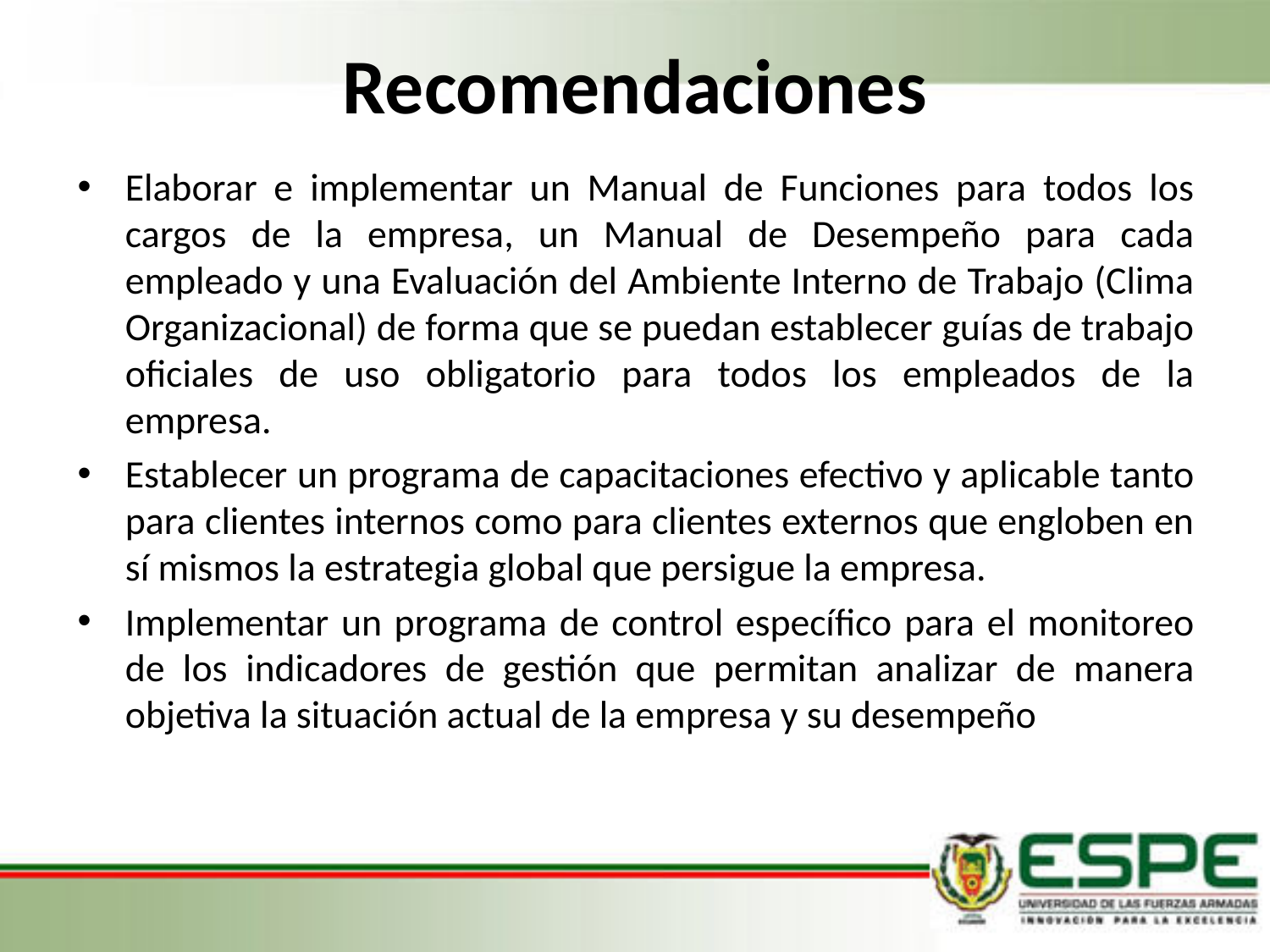

Recomendaciones
Elaborar e implementar un Manual de Funciones para todos los cargos de la empresa, un Manual de Desempeño para cada empleado y una Evaluación del Ambiente Interno de Trabajo (Clima Organizacional) de forma que se puedan establecer guías de trabajo oficiales de uso obligatorio para todos los empleados de la empresa.
Establecer un programa de capacitaciones efectivo y aplicable tanto para clientes internos como para clientes externos que engloben en sí mismos la estrategia global que persigue la empresa.
Implementar un programa de control específico para el monitoreo de los indicadores de gestión que permitan analizar de manera objetiva la situación actual de la empresa y su desempeño